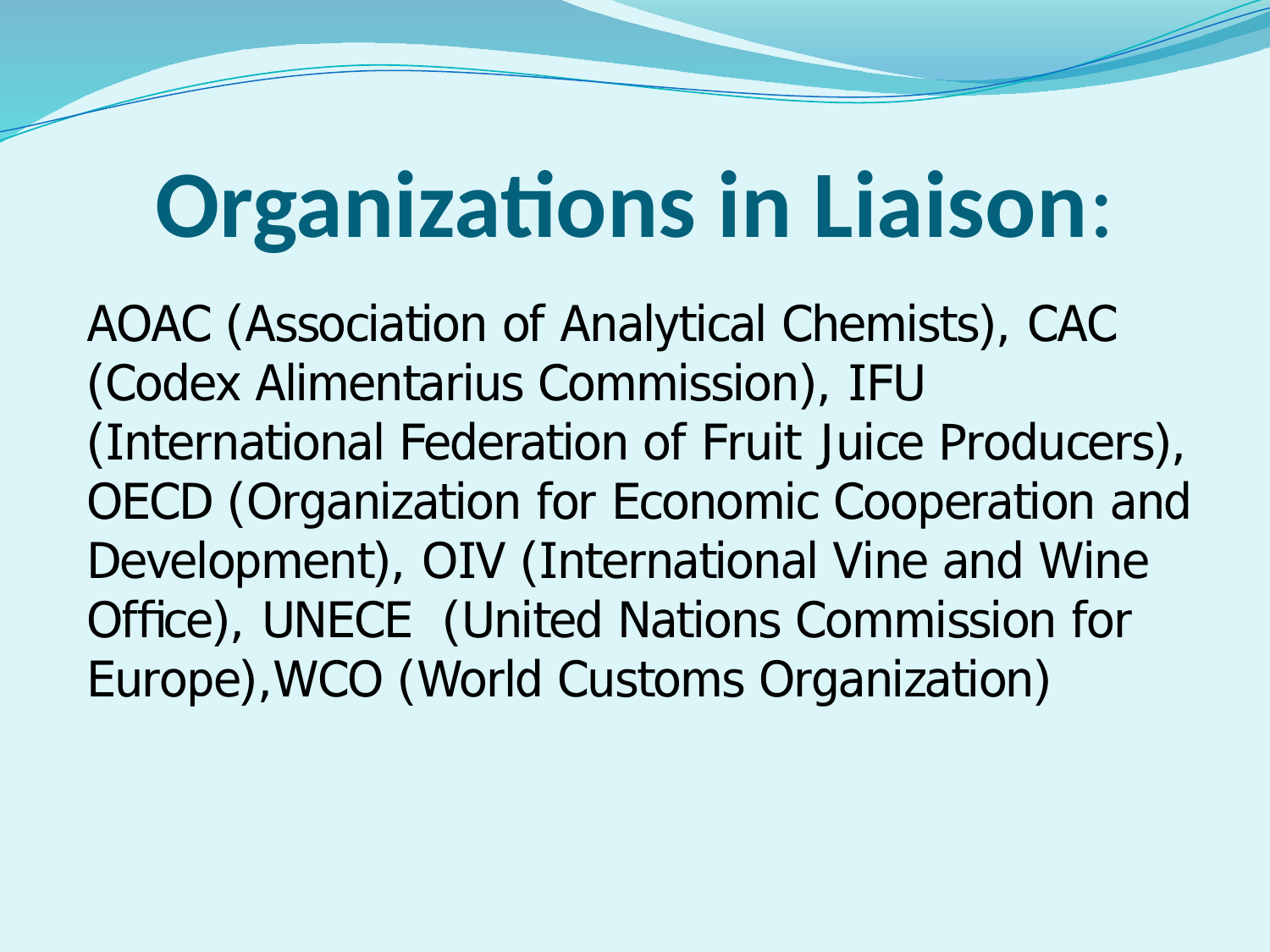

# Organizations in Liaison:

AOAC (Association of Analytical Chemists), CAC (Codex Alimentarius Commission), IFU (International Federation of Fruit Juice Producers), OECD (Organization for Economic Cooperation and Development), OIV (International Vine and Wine Office), UNECE  (United Nations Commission for Europe),WCO (World Customs Organization)